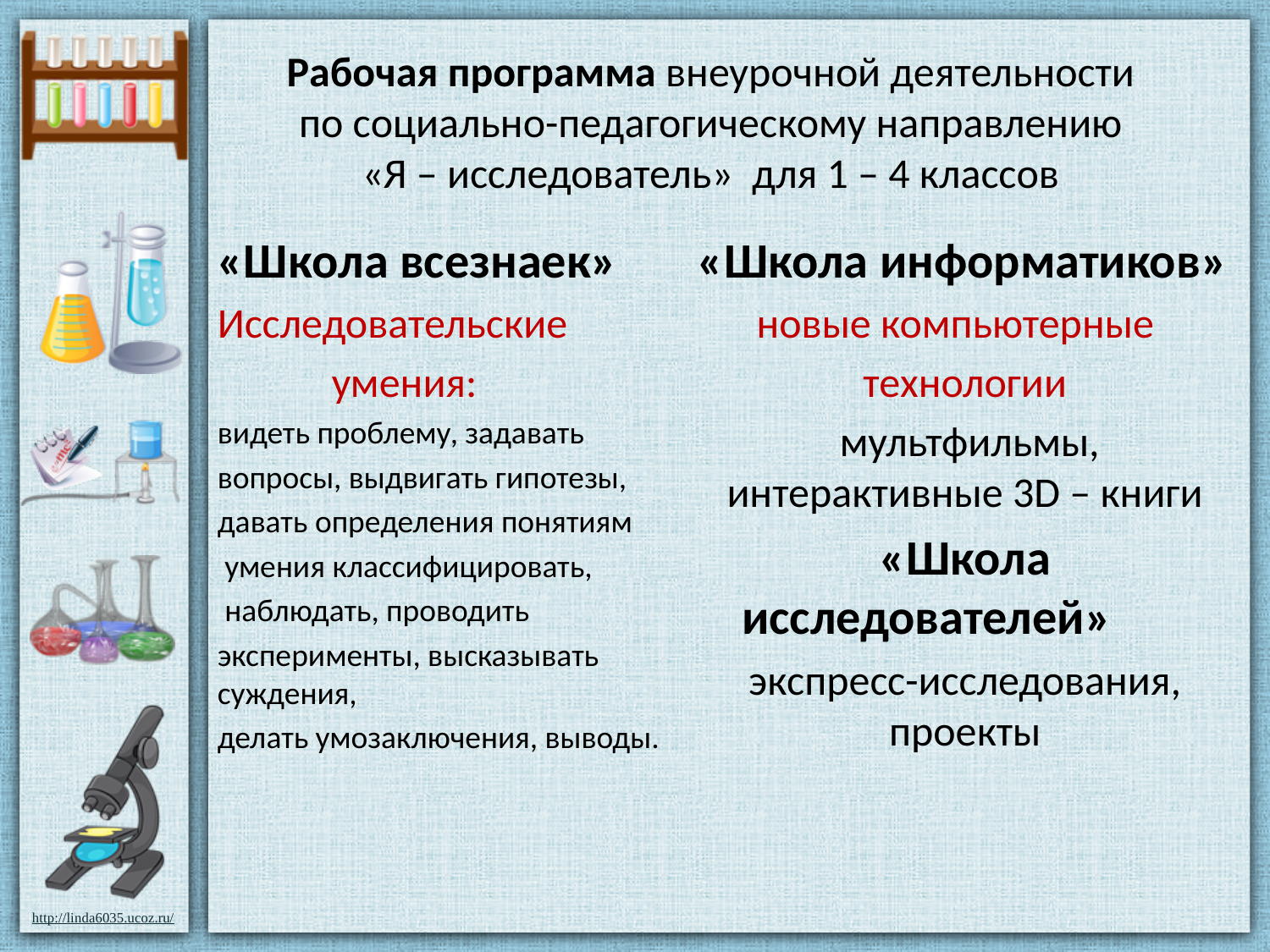

# Рабочая программа внеурочной деятельности по социально-педагогическому направлению «Я – исследователь»  для 1 – 4 классов
«Школа всезнаек»
Исследовательские
            умения:
видеть проблему, задавать
вопросы, выдвигать гипотезы,
давать определения понятиям
 умения классифицировать,
 наблюдать, проводить
эксперименты, высказывать суждения,
делать умозаключения, выводы.

«Школа информатиков»
   новые компьютерные
технологии
 мультфильмы, интерактивные 3D – книги
«Школа исследователей»
экспресс-исследования, проекты